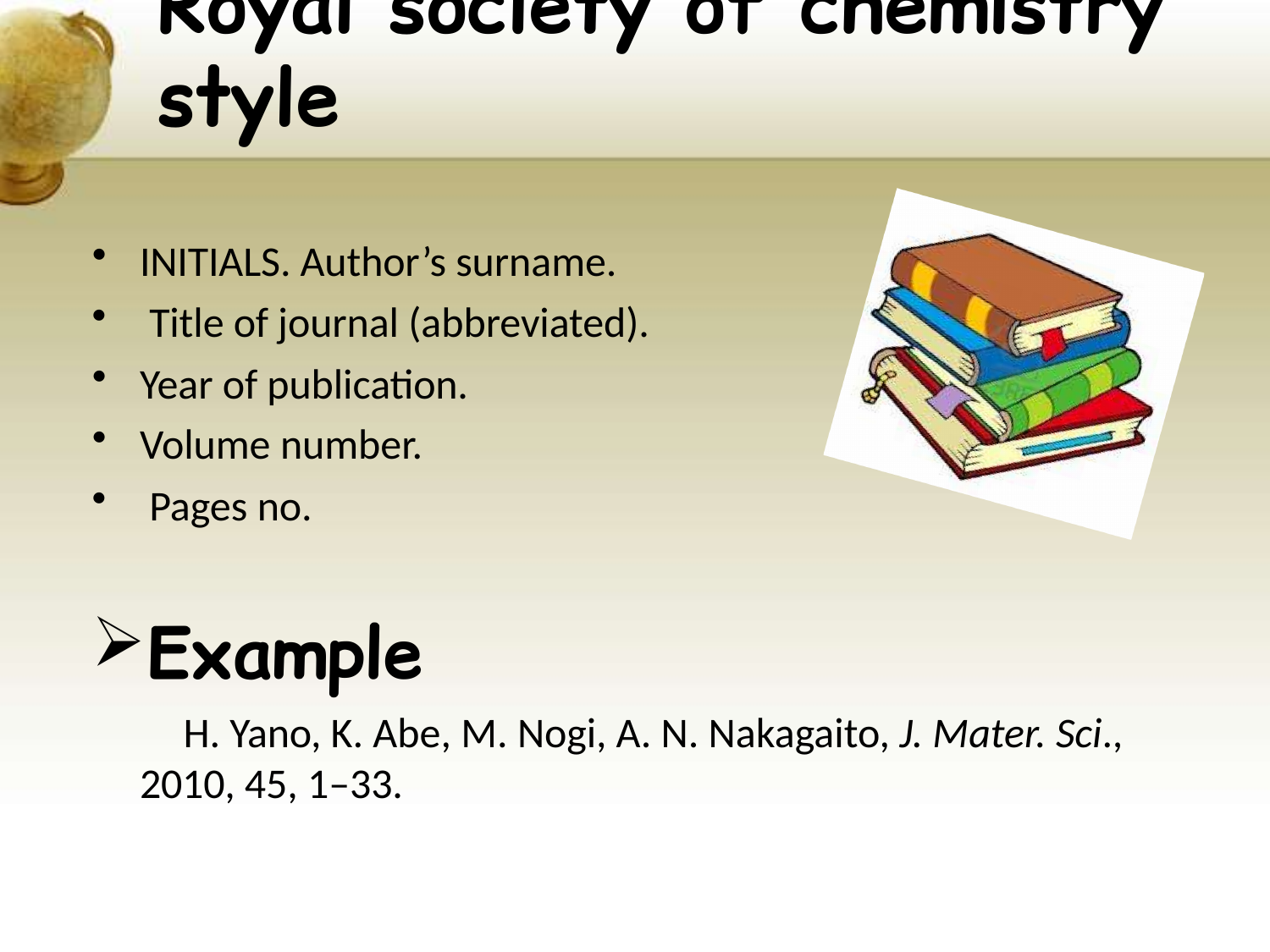

# Royal society of chemistry
style

INITIALS. Author’s surname.
Title of journal (abbreviated).
Year of publication.
Volume number.
Pages no.

Example
H. Yano, K. Abe, M. Nogi, A. N. Nakagaito, J. Mater. Sci.,  2010, 45, 1–33.